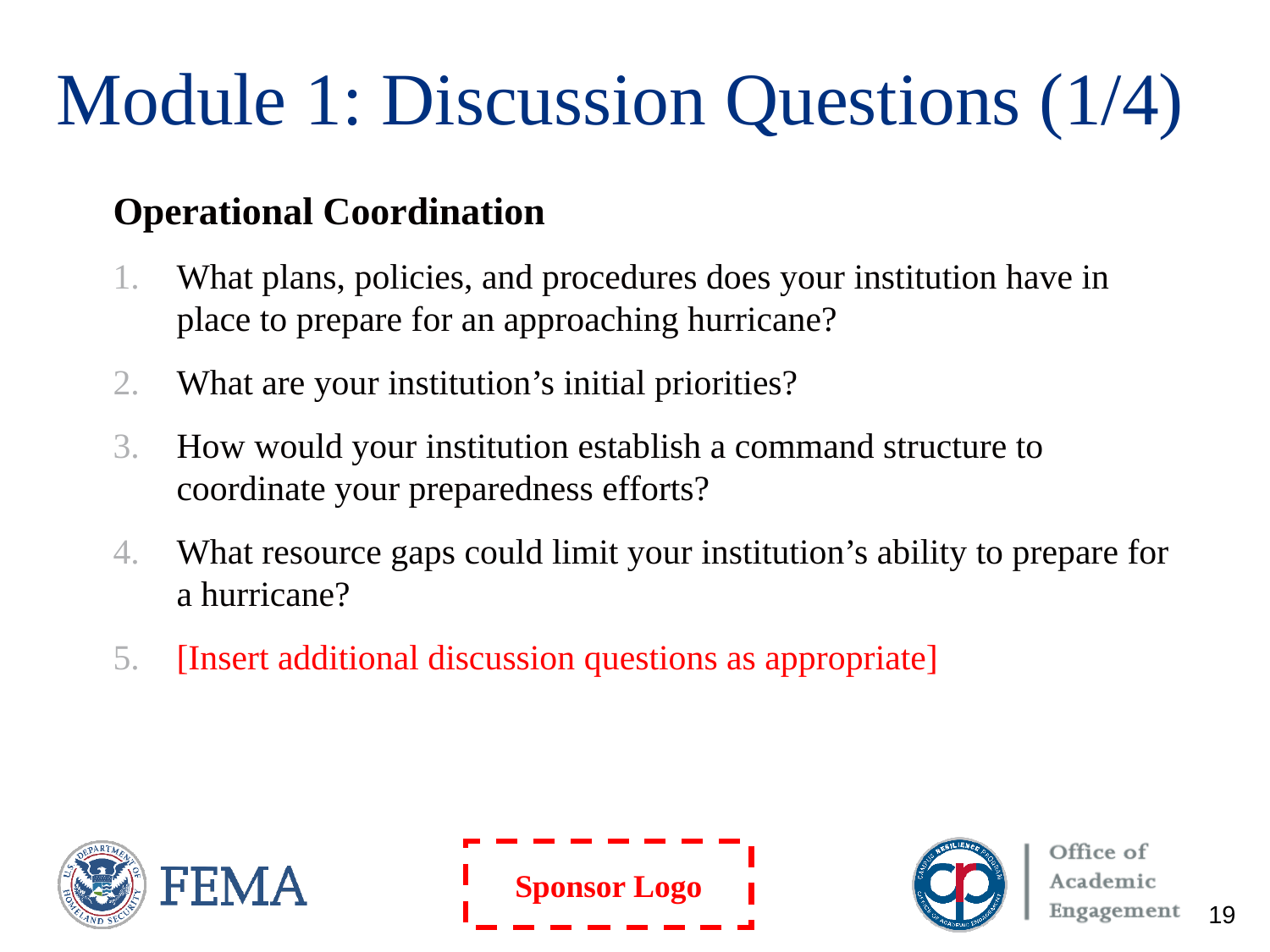

# Module 1: Discussion Questions (1/4)
Operational Coordination
What plans, policies, and procedures does your institution have in place to prepare for an approaching hurricane?
What are your institution’s initial priorities?
How would your institution establish a command structure to coordinate your preparedness efforts?
What resource gaps could limit your institution’s ability to prepare for a hurricane?
[Insert additional discussion questions as appropriate]
19